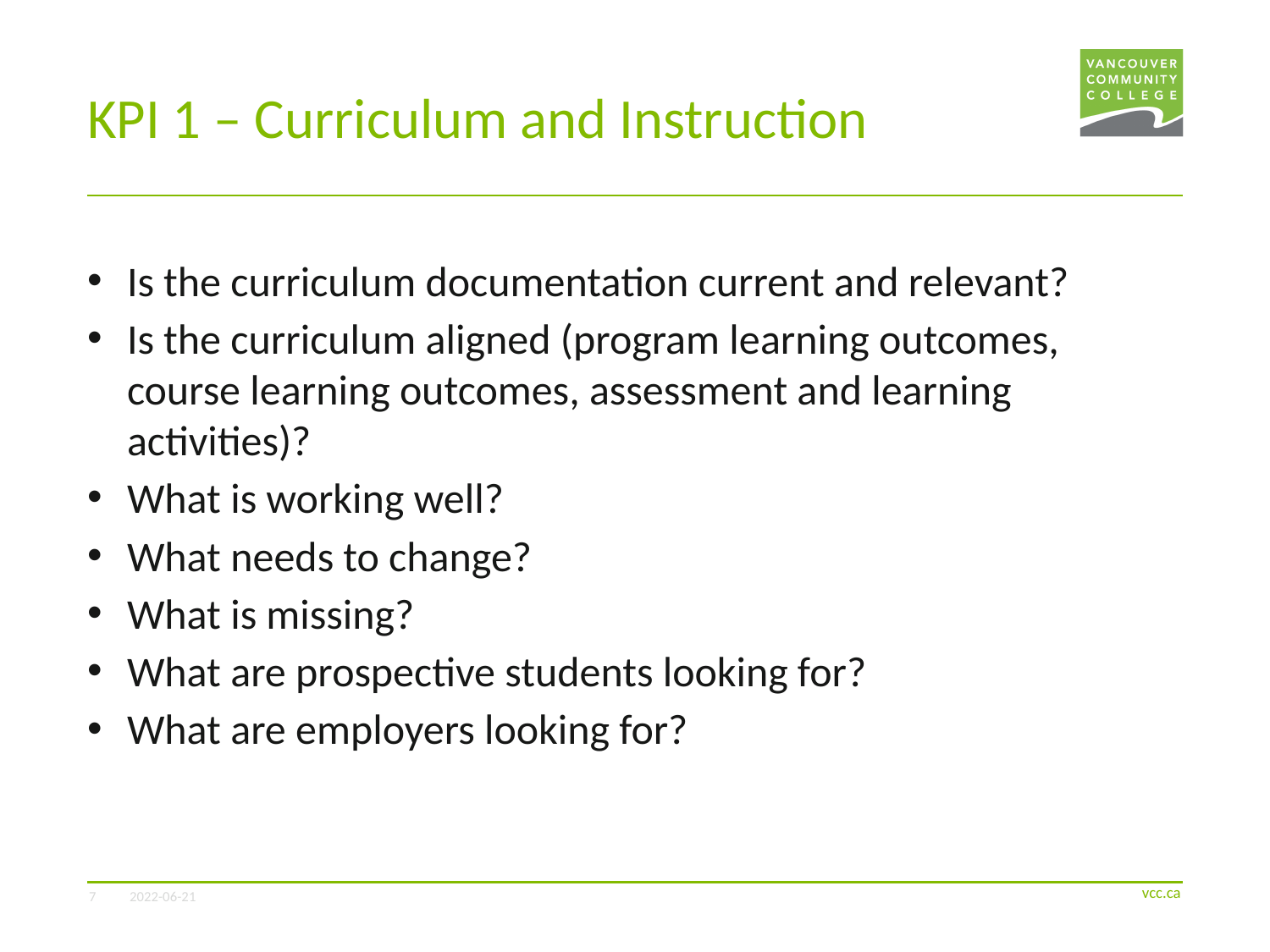

# KPI 1 – Curriculum and Instruction

Is the curriculum documentation current and relevant?
Is the curriculum aligned (program learning outcomes, course learning outcomes, assessment and learning activities)?
What is working well?
What needs to change?
What is missing?
What are prospective students looking for?
What are employers looking for?

7
2022-06-21